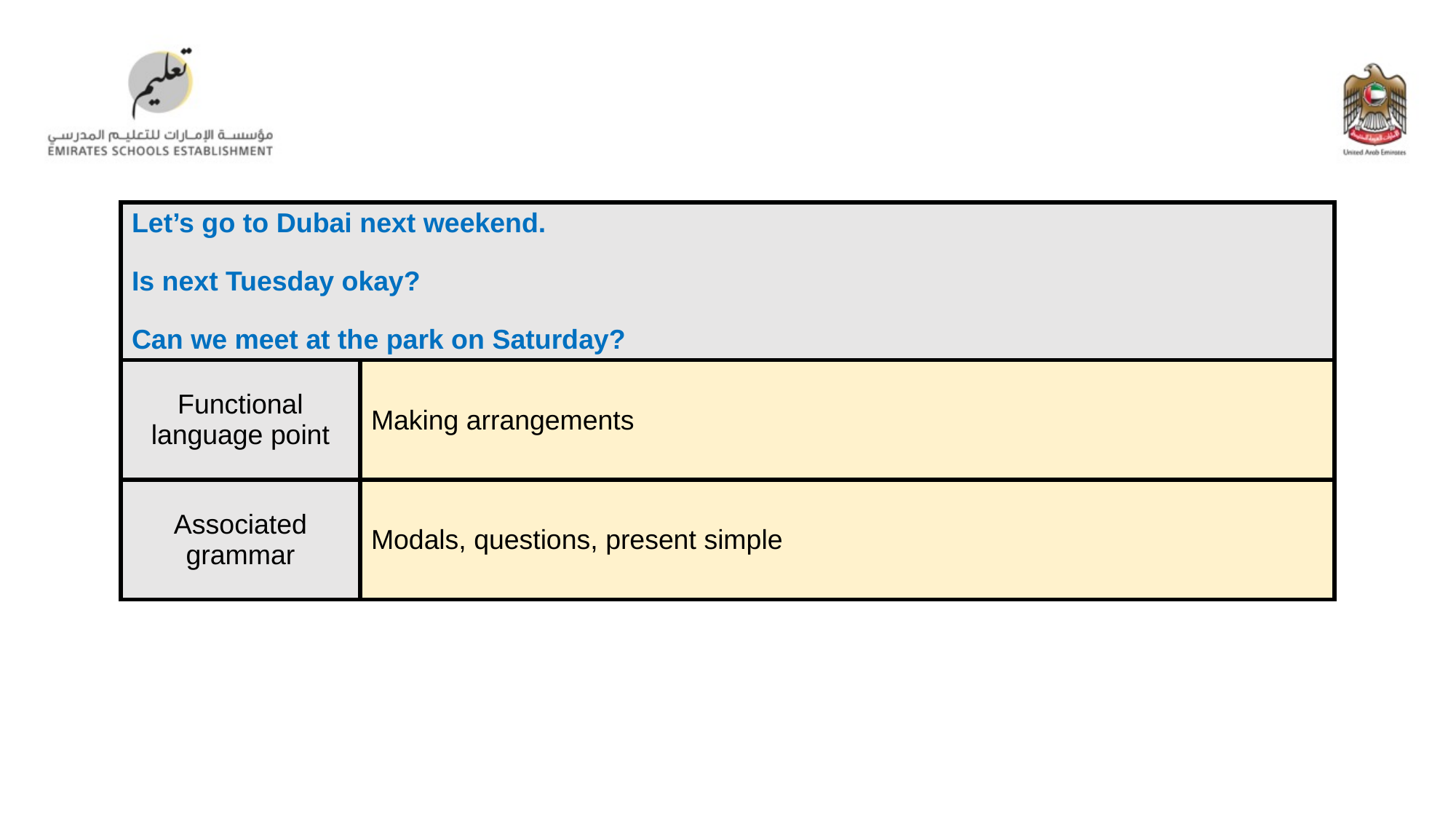

| Let’s go to Dubai next weekend. Is next Tuesday okay? Can we meet at the park on Saturday? |  |
| --- | --- |
| Functional language point | Making arrangements |
| Associated grammar | Modals, questions, present simple |